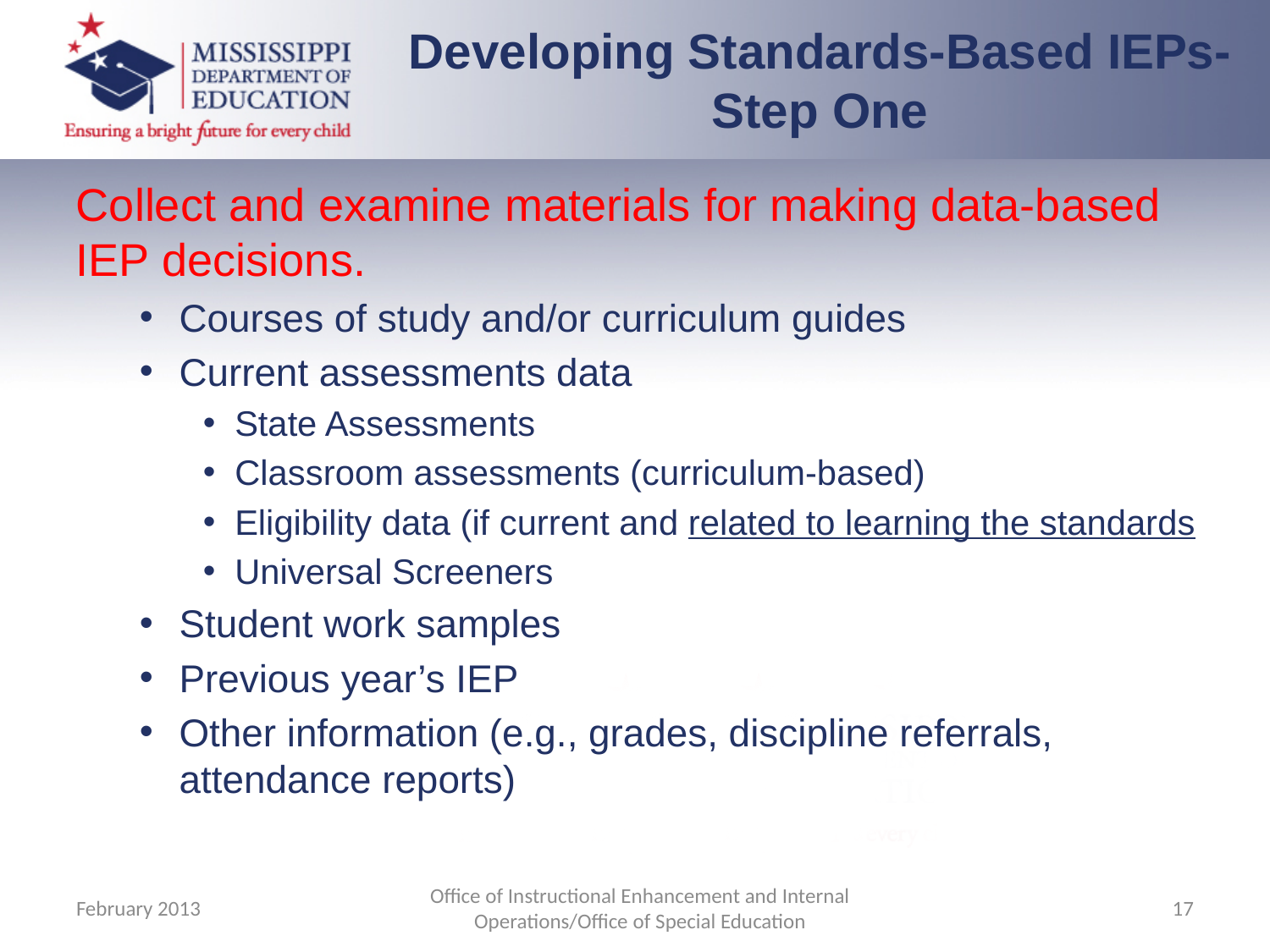

Developing Standards-Based IEPs-Step One

Collect and examine materials for making data-based IEP decisions.
Courses of study and/or curriculum guides
Current assessments data
State Assessments
Classroom assessments (curriculum-based)
Eligibility data (if current and related to learning the standards
Universal Screeners
Student work samples
Previous year’s IEP
Other information (e.g., grades, discipline referrals, attendance reports)
February 2013
Office of Instructional Enhancement and Internal Operations/Office of Special Education
17